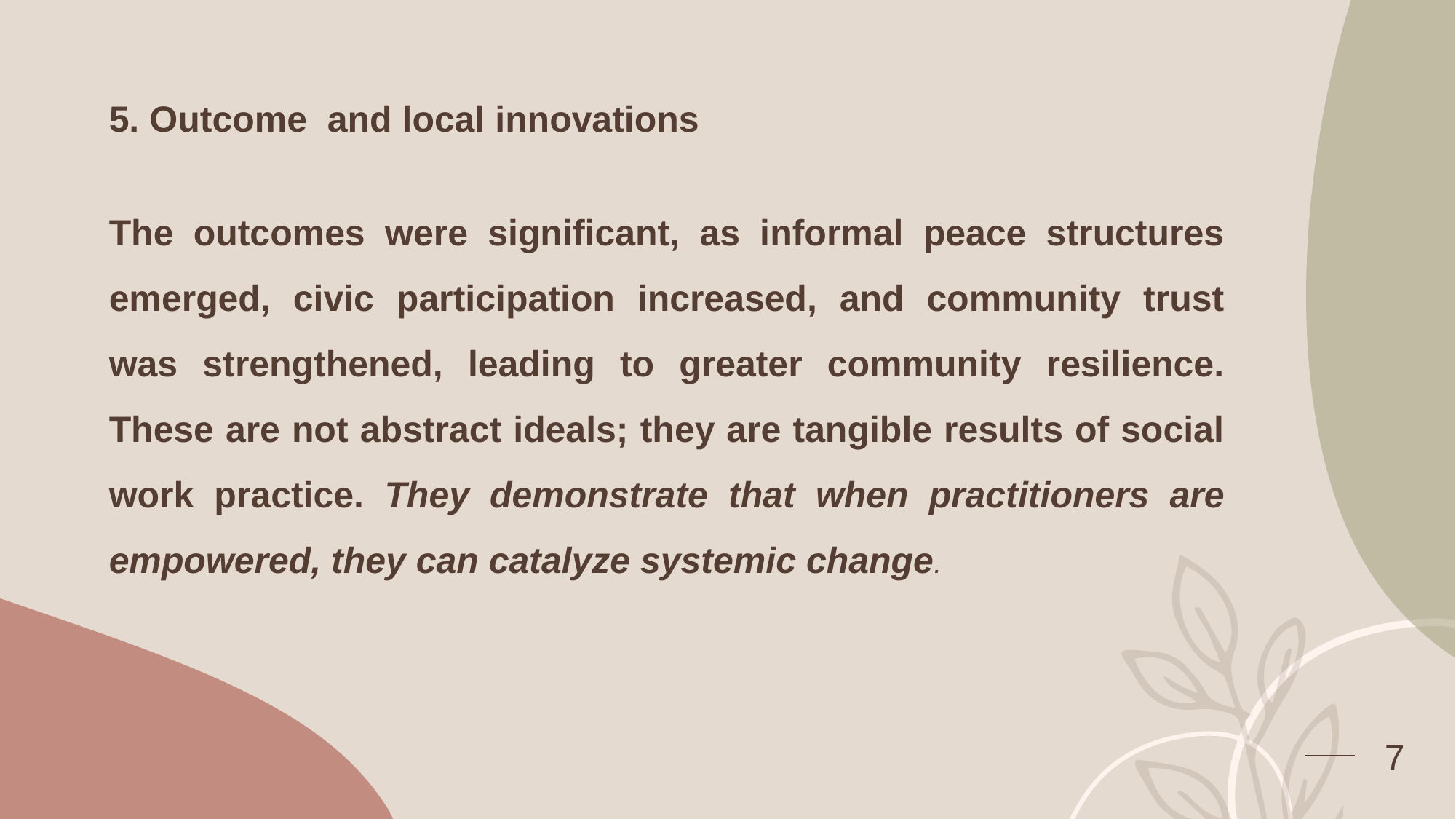

# 5. Outcome  and local innovations
The outcomes were significant, as informal peace structures emerged, civic participation increased, and community trust was strengthened, leading to greater community resilience. These are not abstract ideals; they are tangible results of social work practice. They demonstrate that when practitioners are empowered, they can catalyze systemic change.
7